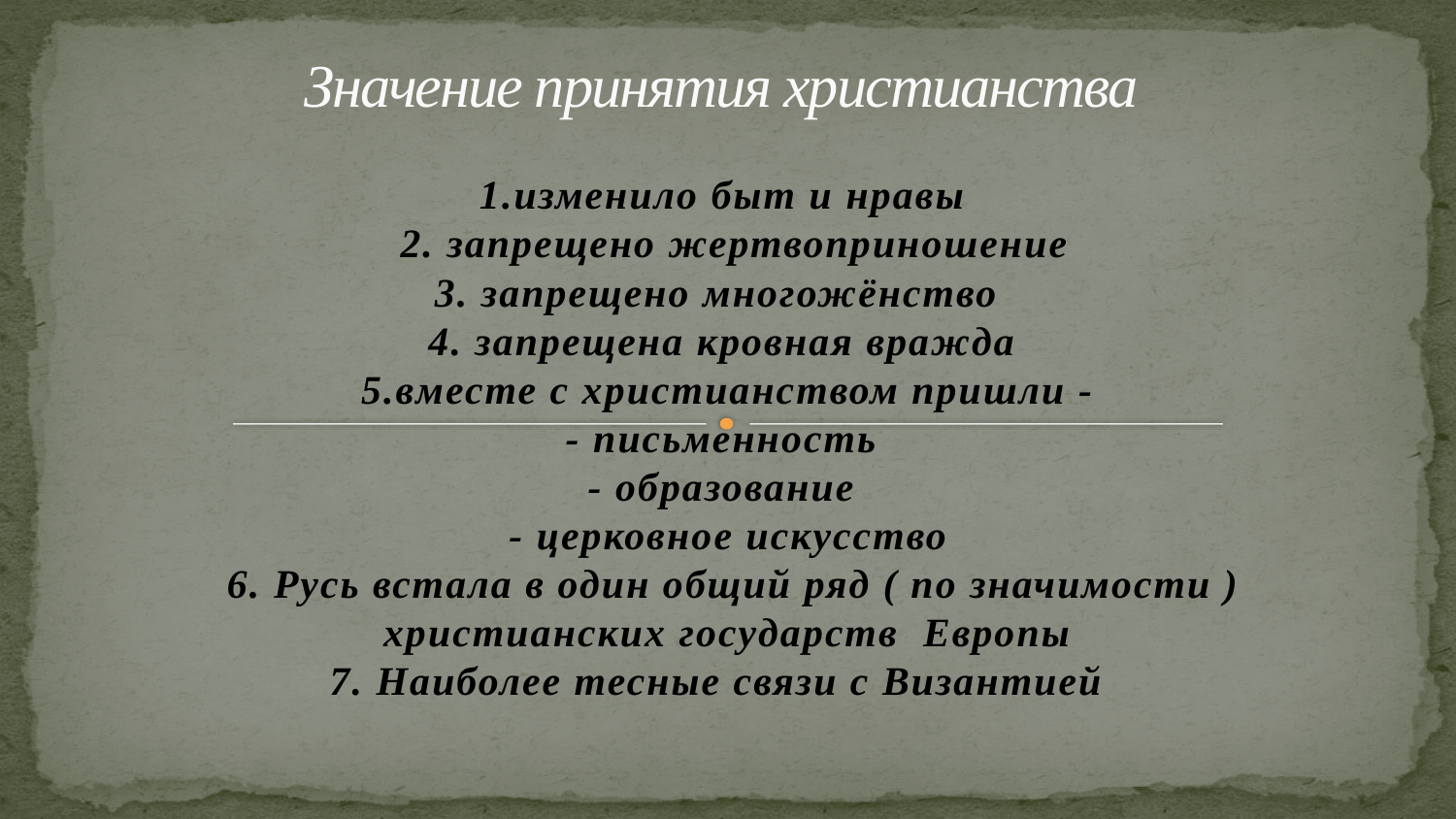

# Значение принятия христианства
1.изменило быт и нравы
 2. запрещено жертвоприношение
3. запрещено многожёнство
4. запрещена кровная вражда
5.вместе с христианством пришли -
- письменность
- образование
- церковное искусство
 6. Русь встала в один общий ряд ( по значимости ) христианских государств  Европы
7. Наиболее тесные связи с Византией